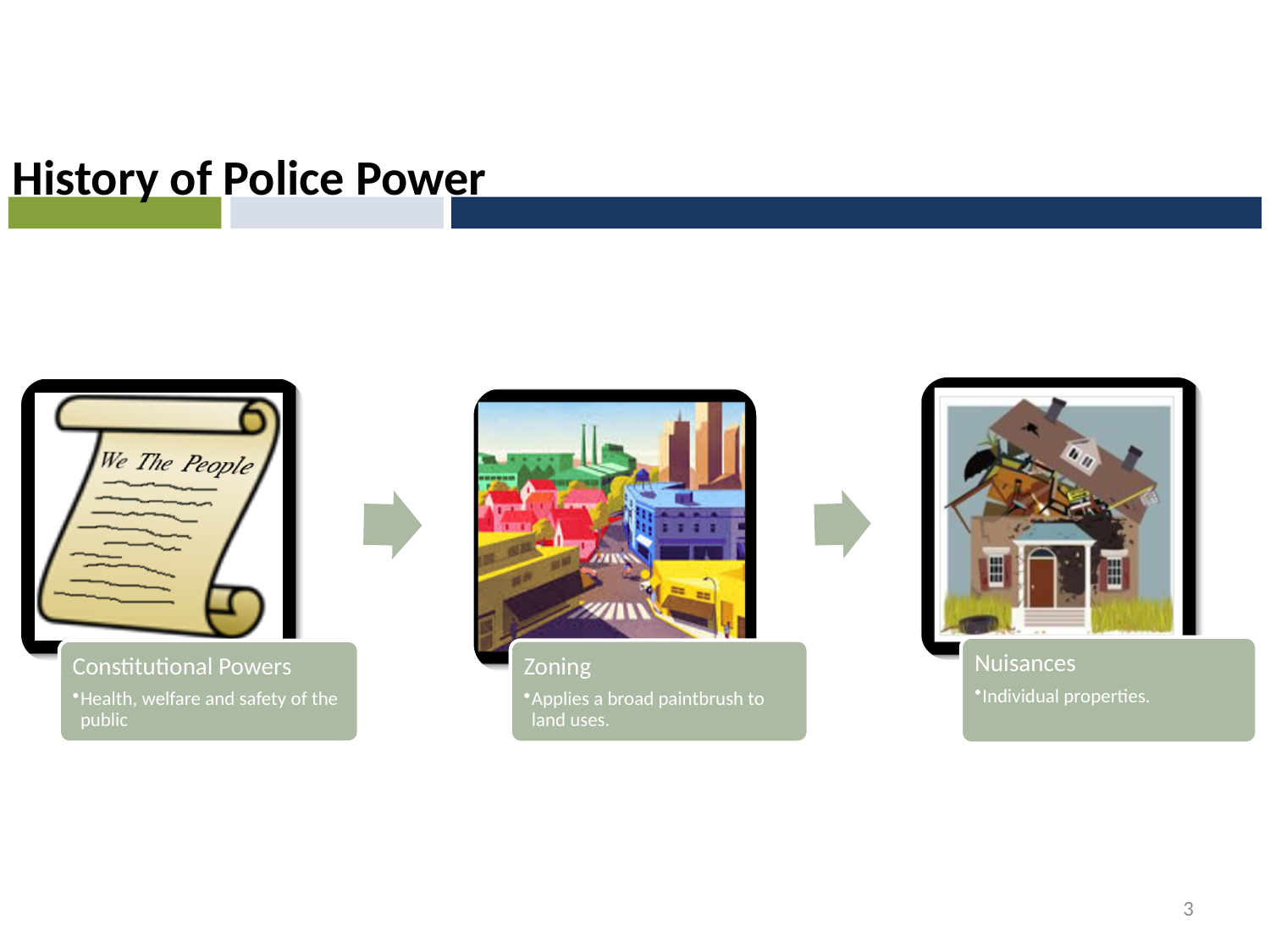

History of Police Power
Constitutional Powers
Health, welfare and safety of the public

Zoning
Applies a broad paintbrush to land uses.

Nuisances
Individual properties.
3